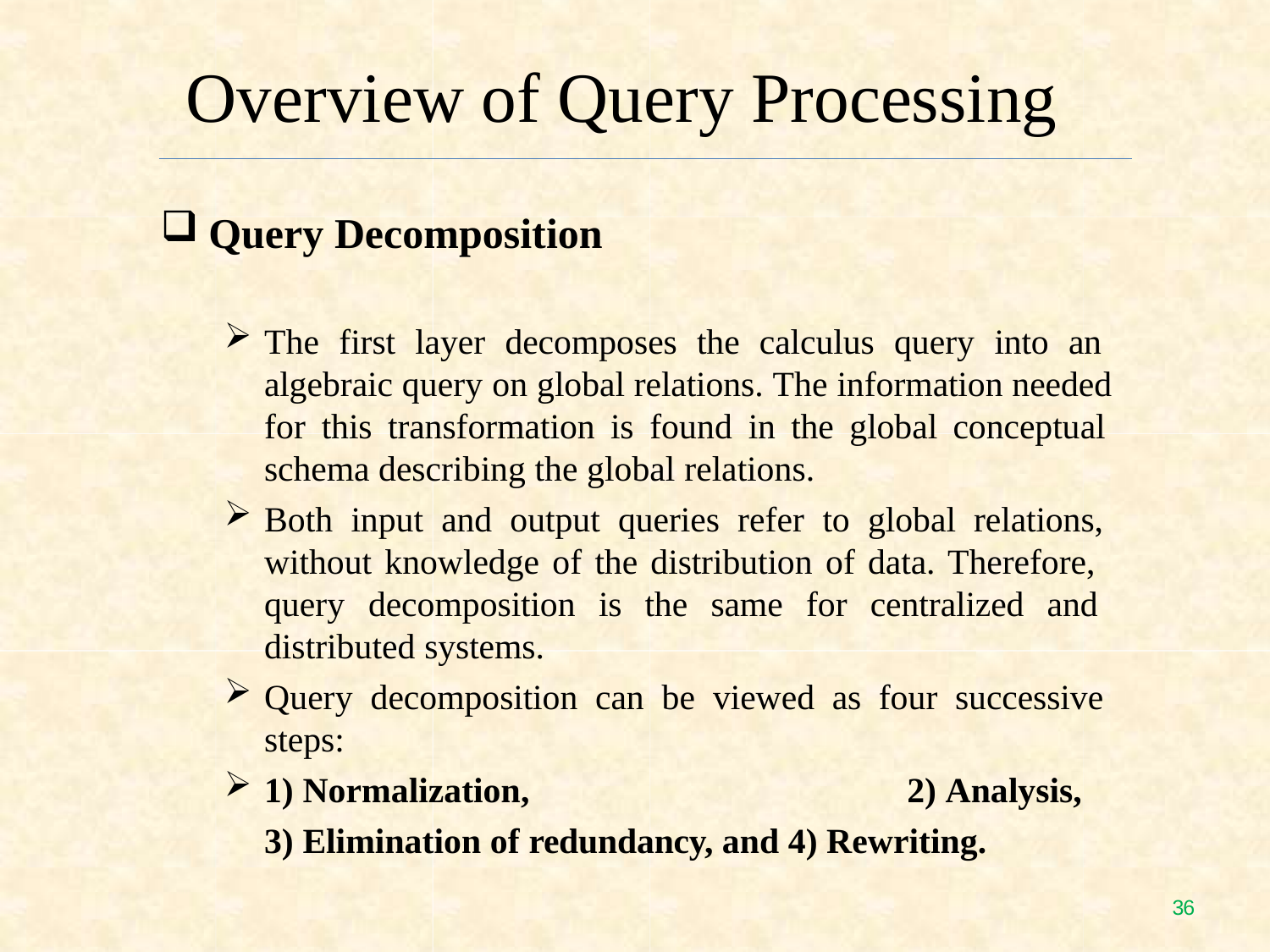

# Overview of Query Processing

Query Decomposition

The first layer decomposes the calculus query into an  algebraic query on global relations. The information needed  for this transformation is found in the global conceptual  schema describing the global relations.
Both input and output queries refer to global relations,  without knowledge of the distribution of data. Therefore,   query decomposition is the same for centralized and  distributed systems.
Query decomposition can be viewed as four successive  steps:
1) Normalization,	2) Analysis,
3) Elimination of redundancy, and 4) Rewriting.
36